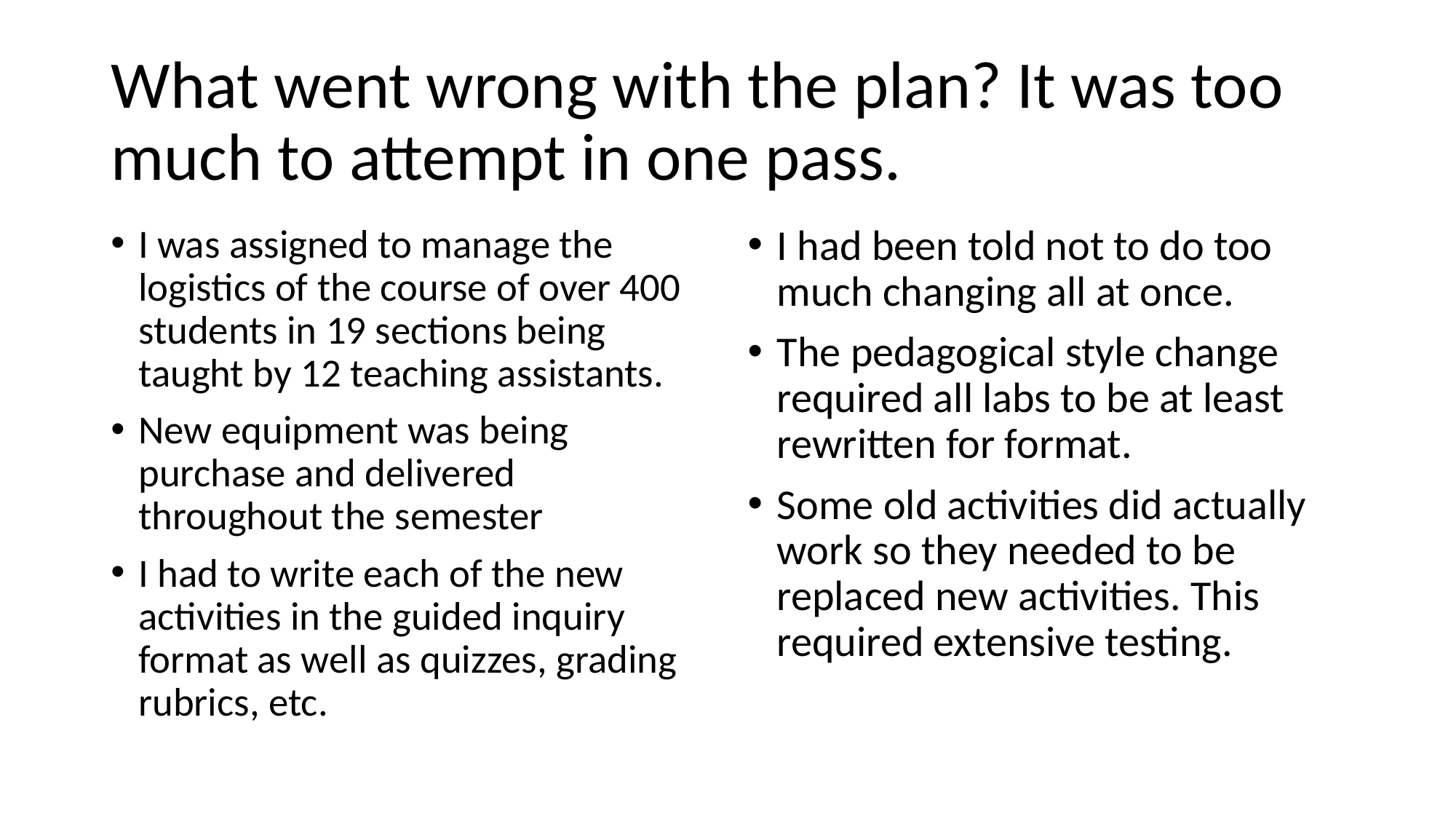

# What went wrong with the plan? It was too much to attempt in one pass.
I was assigned to manage the logistics of the course of over 400 students in 19 sections being taught by 12 teaching assistants.
New equipment was being purchase and delivered throughout the semester
I had to write each of the new activities in the guided inquiry format as well as quizzes, grading rubrics, etc.
I had been told not to do too much changing all at once.
The pedagogical style change required all labs to be at least rewritten for format.
Some old activities did actually work so they needed to be replaced new activities. This required extensive testing.